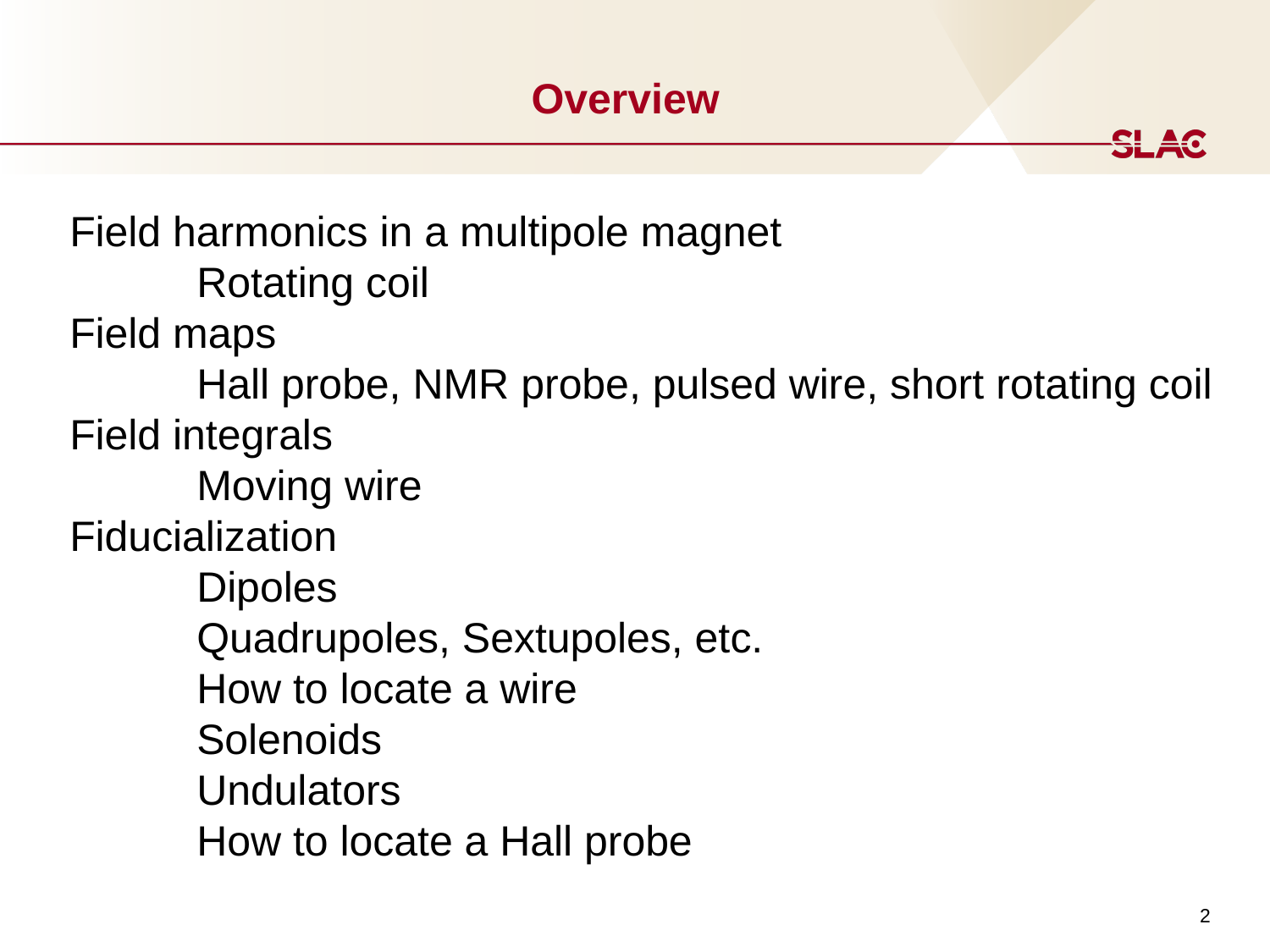

# Overview
Field harmonics in a multipole magnet
	Rotating coil
Field maps
	Hall probe, NMR probe, pulsed wire, short rotating coil
Field integrals
	Moving wire
Fiducialization
	Dipoles
	Quadrupoles, Sextupoles, etc.
	How to locate a wire
	Solenoids
	Undulators
	How to locate a Hall probe
2